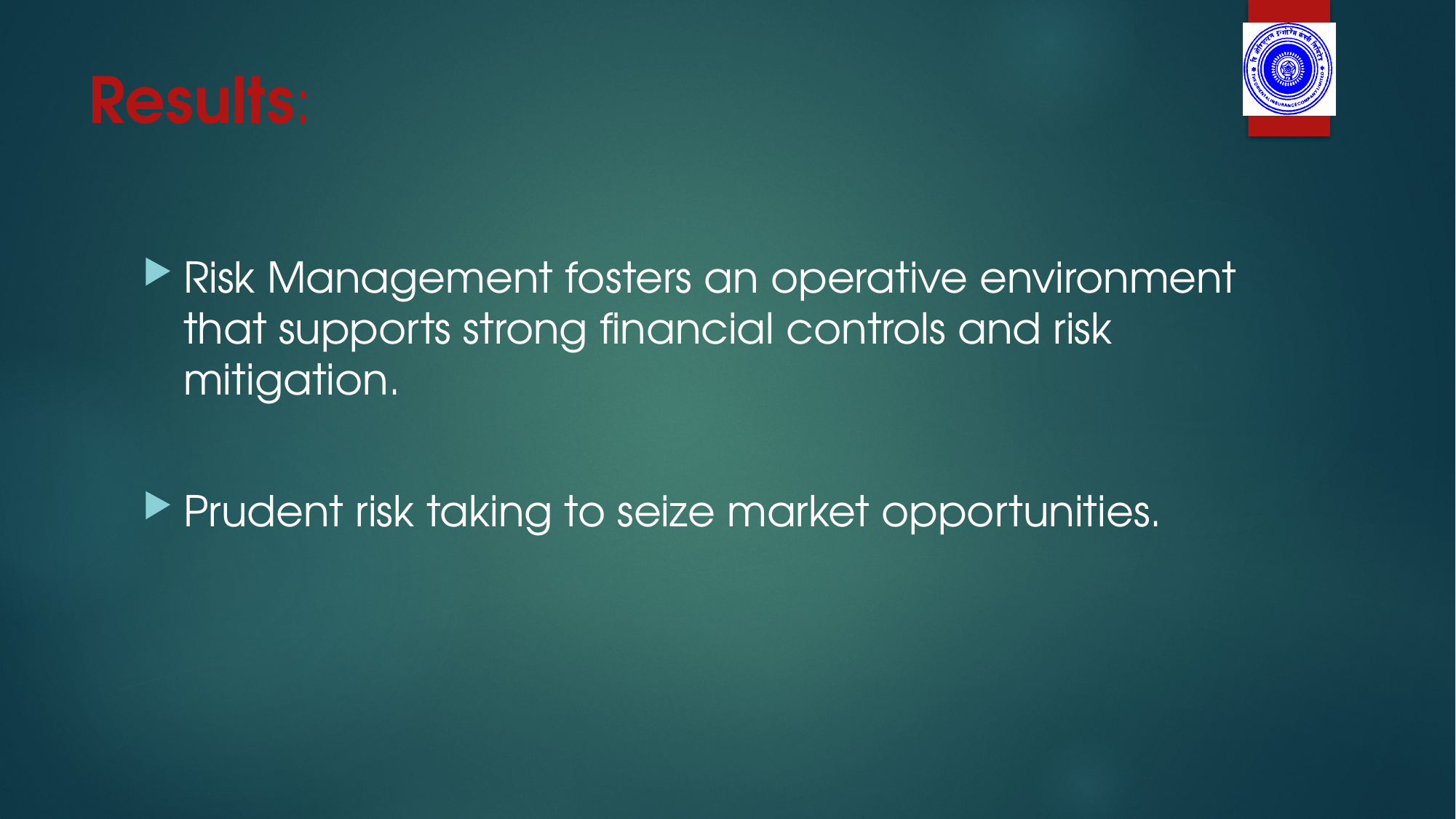

# Results:
Risk Management fosters an operative environment that supports strong financial controls and risk mitigation.

Prudent risk taking to seize market opportunities.